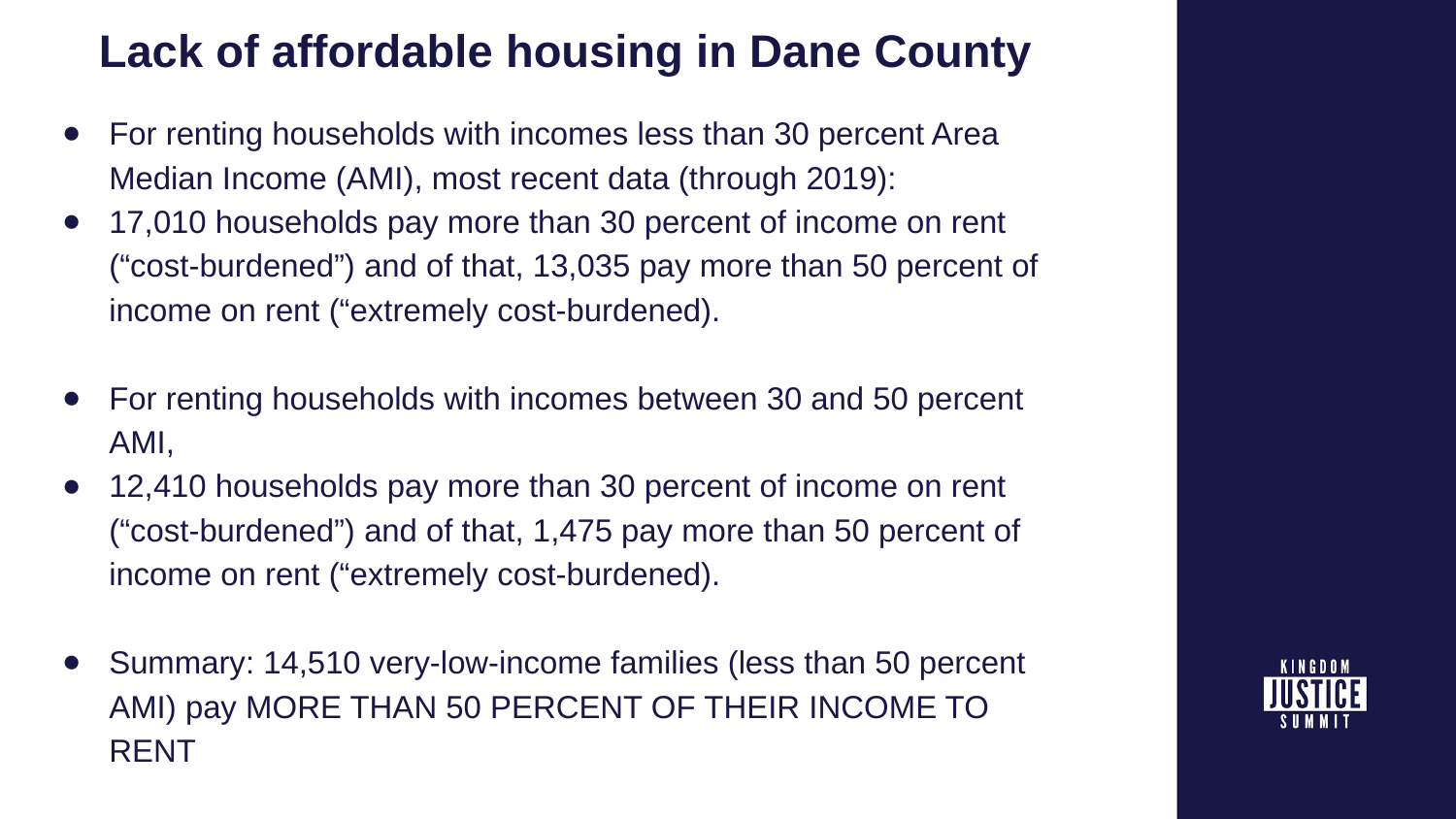

# Lack of affordable housing in Dane County
For renting households with incomes less than 30 percent Area Median Income (AMI), most recent data (through 2019):
17,010 households pay more than 30 percent of income on rent (“cost-burdened”) and of that, 13,035 pay more than 50 percent of income on rent (“extremely cost-burdened).

For renting households with incomes between 30 and 50 percent AMI,
12,410 households pay more than 30 percent of income on rent (“cost-burdened”) and of that, 1,475 pay more than 50 percent of income on rent (“extremely cost-burdened).

Summary: 14,510 very-low-income families (less than 50 percent AMI) pay MORE THAN 50 PERCENT OF THEIR INCOME TO RENT